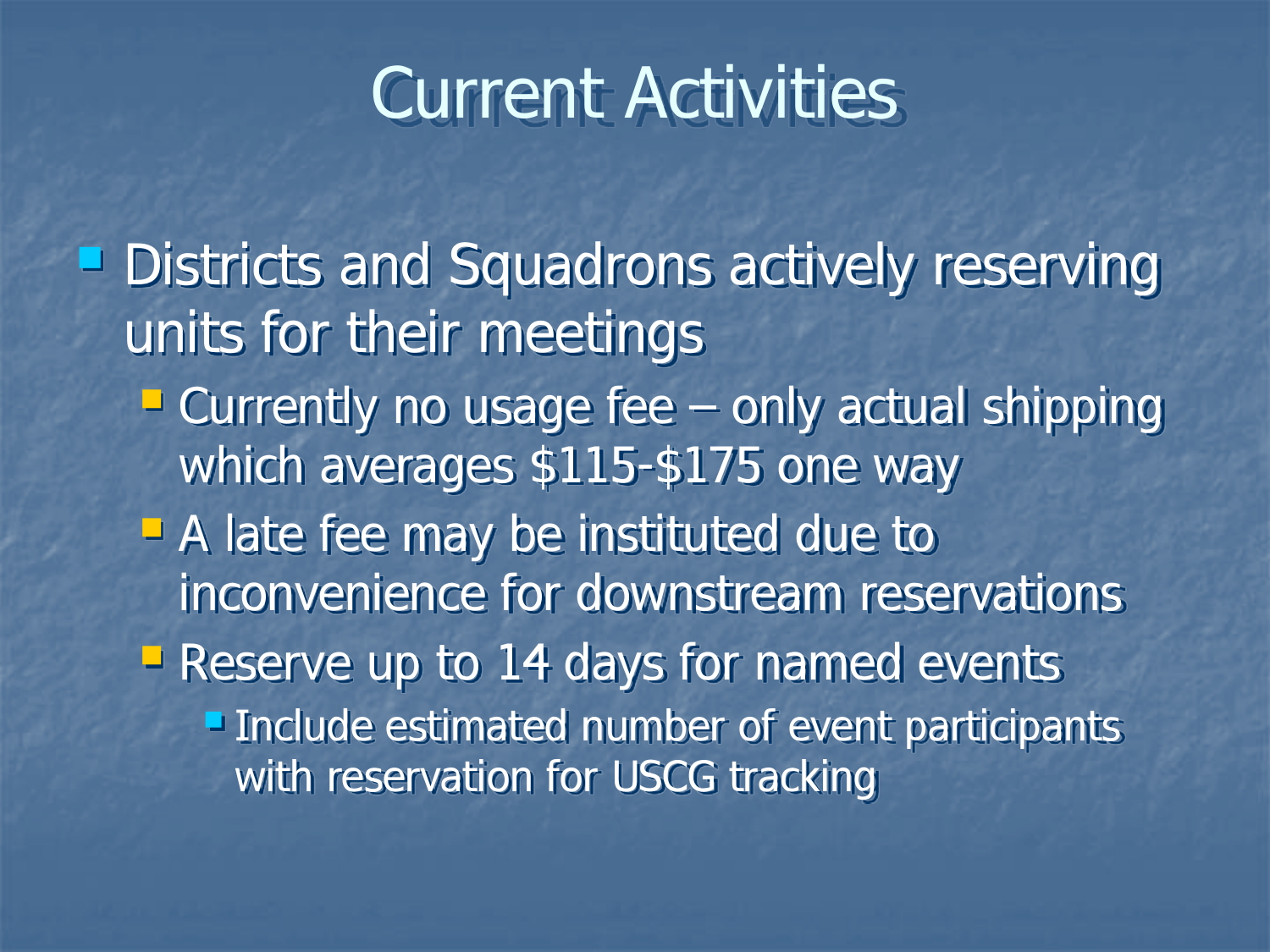

# Current Activities
Districts and Squadrons actively reserving units for their meetings
Currently no usage fee – only actual shipping which averages $115-$175 one way
A late fee may be instituted due to inconvenience for downstream reservations
Reserve up to 14 days for named events
Include estimated number of event participants with reservation for USCG tracking